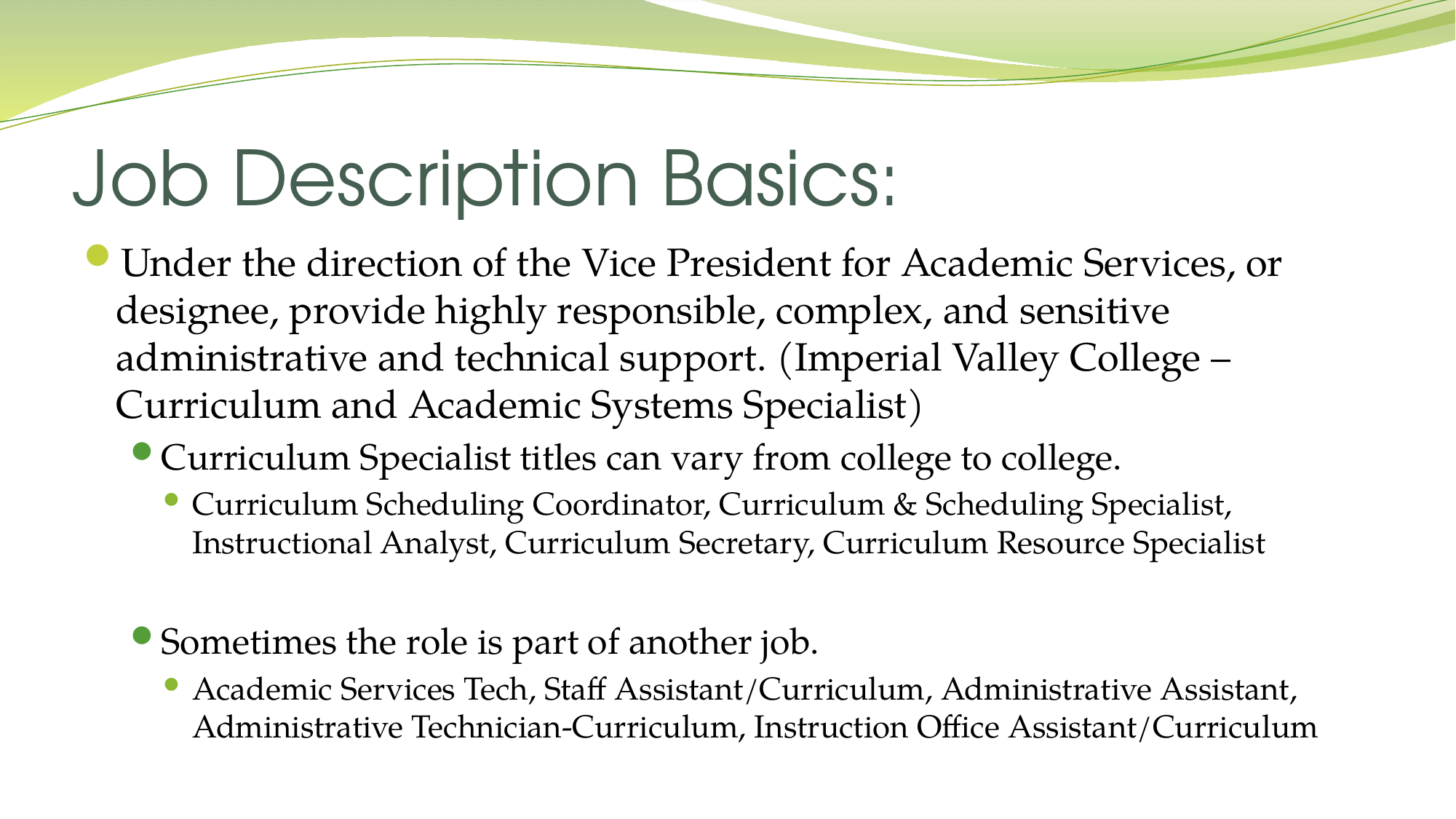

# Job Description Basics:
Under the direction of the Vice President for Academic Services, or designee, provide highly responsible, complex, and sensitive administrative and technical support. (Imperial Valley College – Curriculum and Academic Systems Specialist)
Curriculum Specialist titles can vary from college to college.
Curriculum Scheduling Coordinator, Curriculum & Scheduling Specialist, Instructional Analyst, Curriculum Secretary, Curriculum Resource Specialist

Sometimes the role is part of another job.
Academic Services Tech, Staff Assistant/Curriculum, Administrative Assistant, Administrative Technician-Curriculum, Instruction Office Assistant/Curriculum